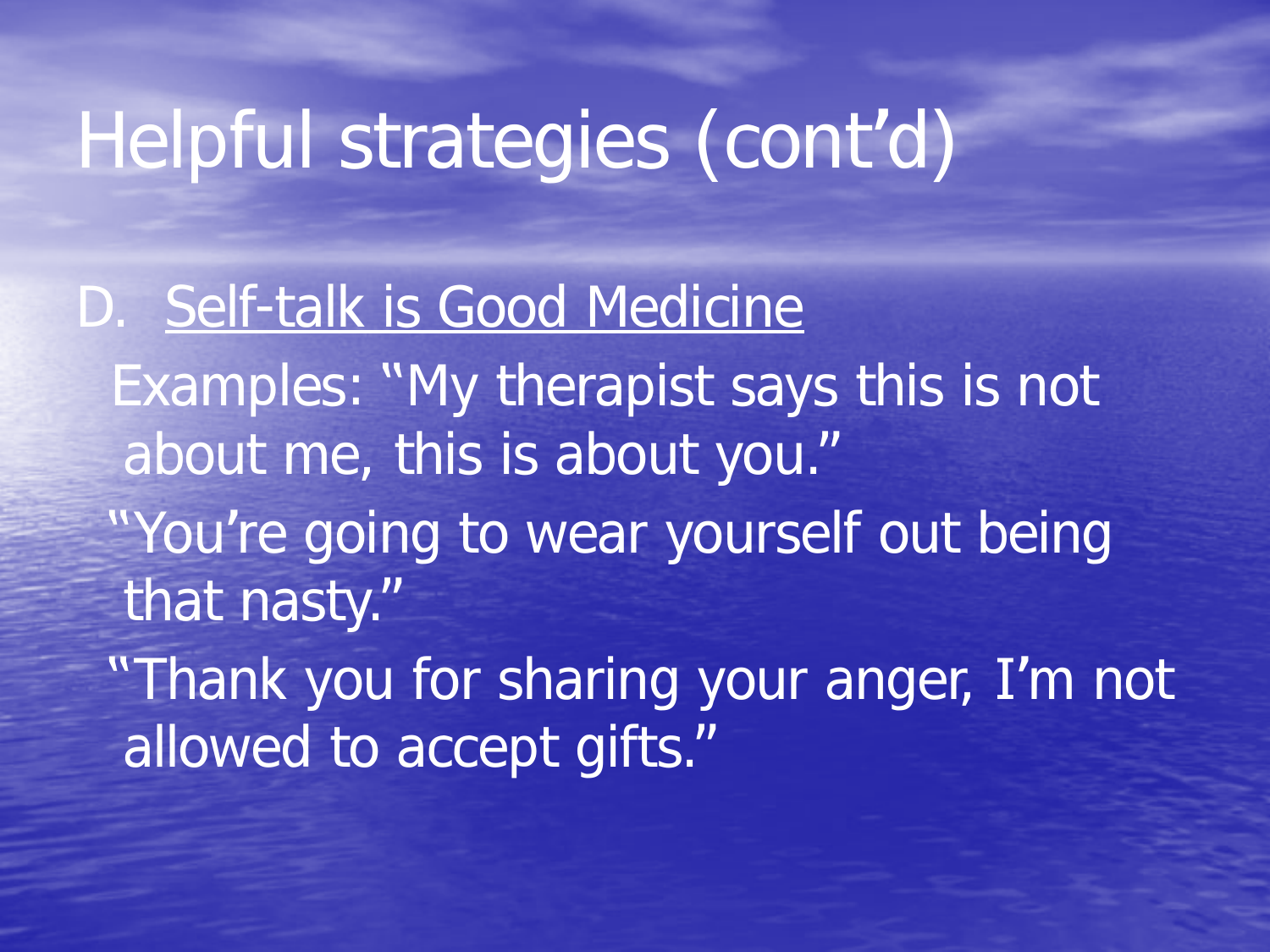

# Helpful strategies (cont’d)
D.  Self-talk is Good Medicine
  Examples: “My therapist says this is not about me, this is about you.”
  “You’re going to wear yourself out being that nasty.”
  “Thank you for sharing your anger, I’m not allowed to accept gifts.”